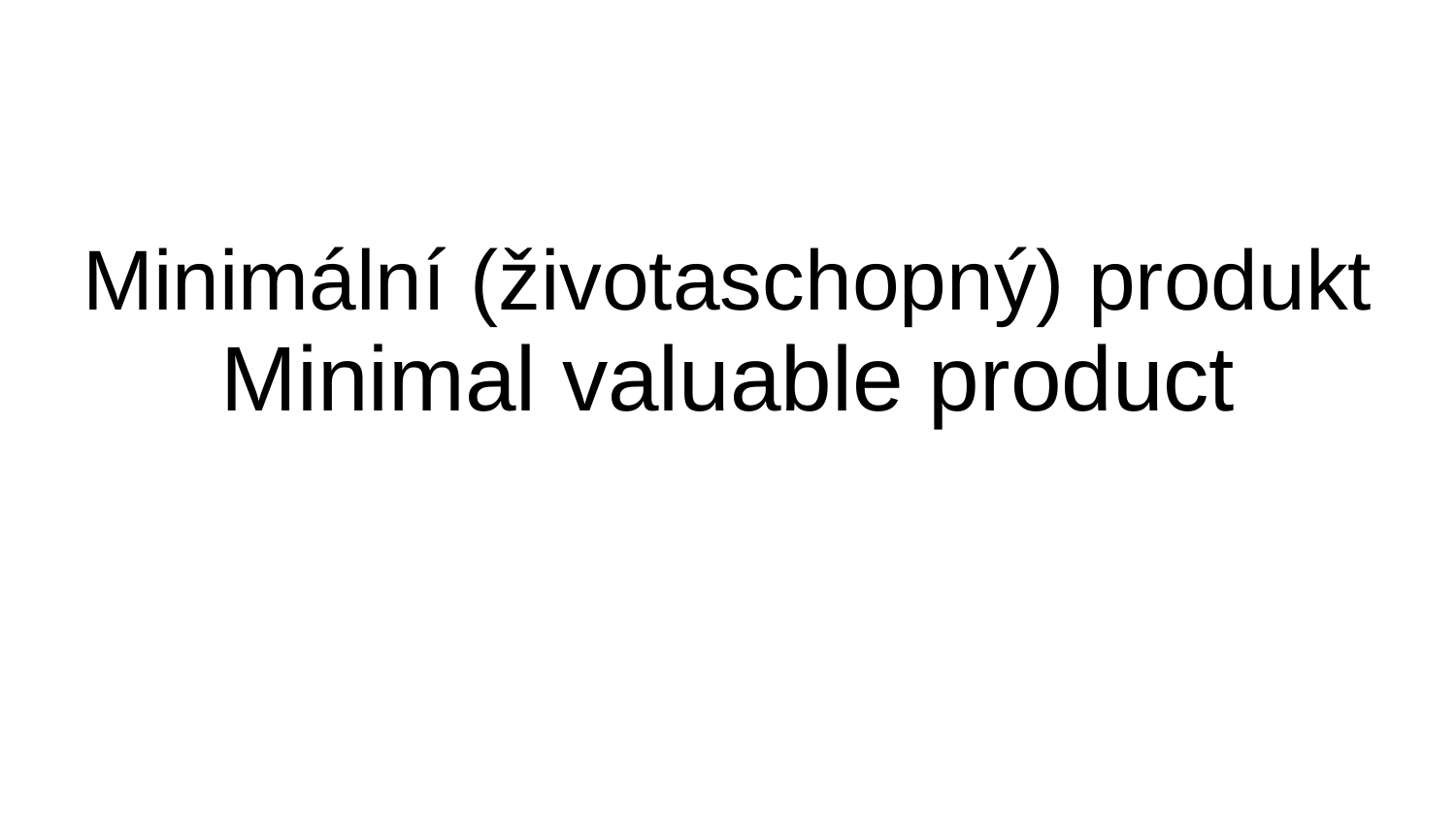

# Minimální (životaschopný) produkt
Minimal valuable product